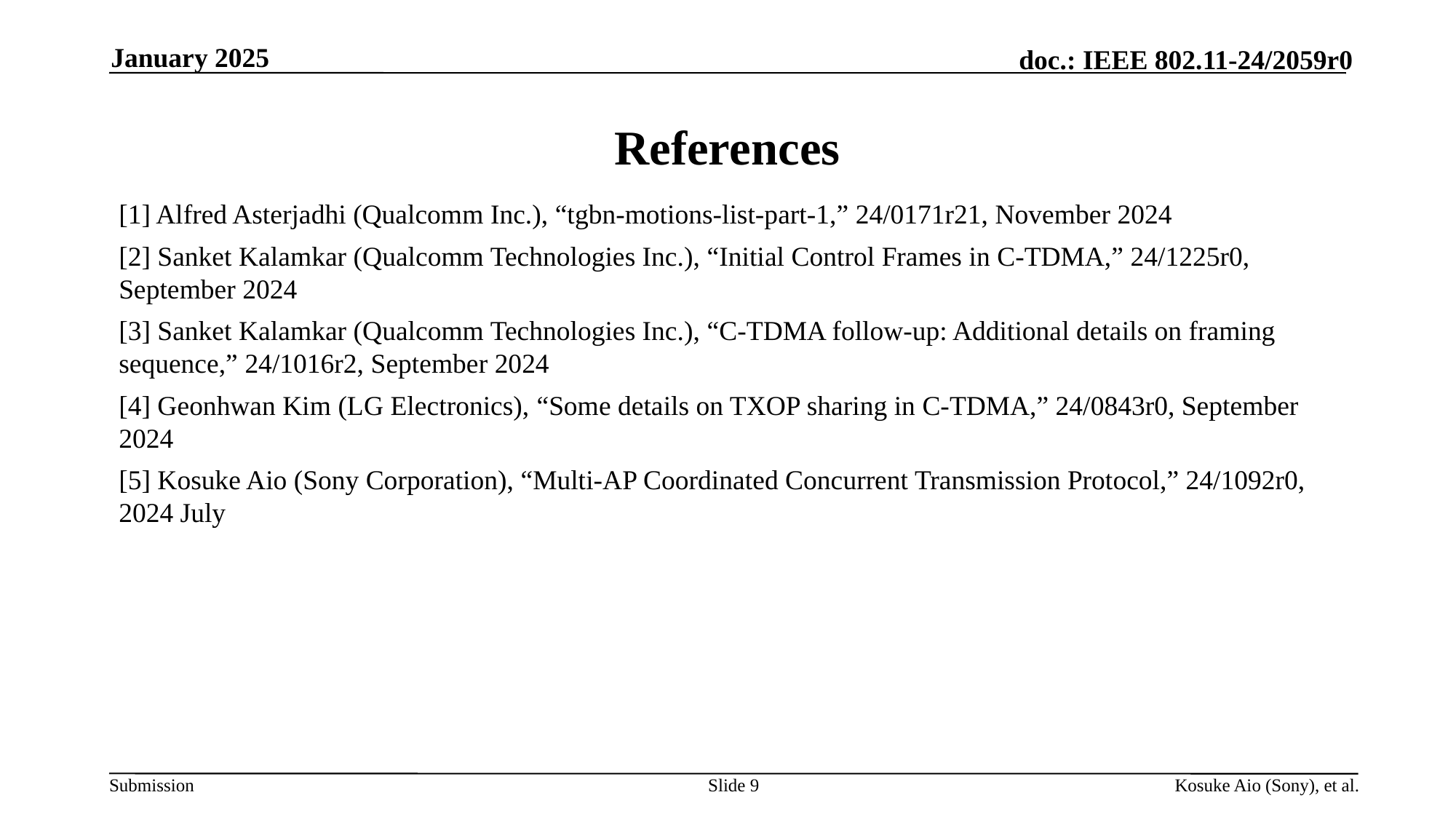

January 2025
# References
[1] Alfred Asterjadhi (Qualcomm Inc.), “tgbn-motions-list-part-1,” 24/0171r21, November 2024
[2] Sanket Kalamkar (Qualcomm Technologies Inc.), “Initial Control Frames in C-TDMA,” 24/1225r0, September 2024
[3] Sanket Kalamkar (Qualcomm Technologies Inc.), “C-TDMA follow-up: Additional details on framing sequence,” 24/1016r2, September 2024
[4] Geonhwan Kim (LG Electronics), “Some details on TXOP sharing in C-TDMA,” 24/0843r0, September 2024
[5] Kosuke Aio (Sony Corporation), “Multi-AP Coordinated Concurrent Transmission Protocol,” 24/1092r0, 2024 July

Slide 9
Kosuke Aio (Sony), et al.